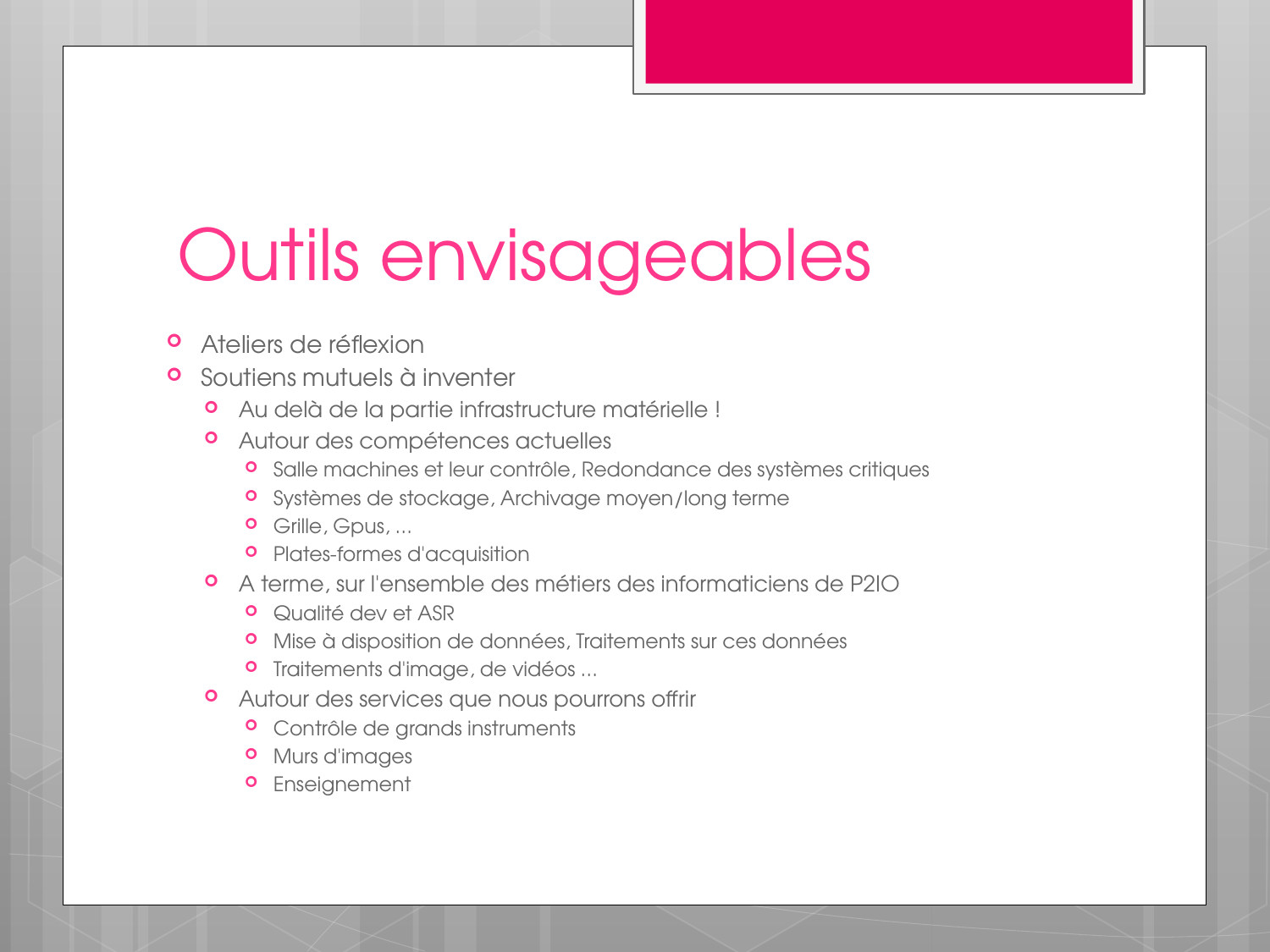

# Outils envisageables
Ateliers de réflexion
Soutiens mutuels à inventer
Au delà de la partie infrastructure matérielle !
Autour des compétences actuelles
Salle machines et leur contrôle, Redondance des systèmes critiques
Systèmes de stockage, Archivage moyen/long terme
Grille, Gpus, …
Plates-formes d'acquisition
A terme, sur l'ensemble des métiers des informaticiens de P2IO
Qualité dev et ASR
Mise à disposition de données, Traitements sur ces données
Traitements d'image, de vidéos …
Autour des services que nous pourrons offrir
Contrôle de grands instruments
Murs d'images
Enseignement